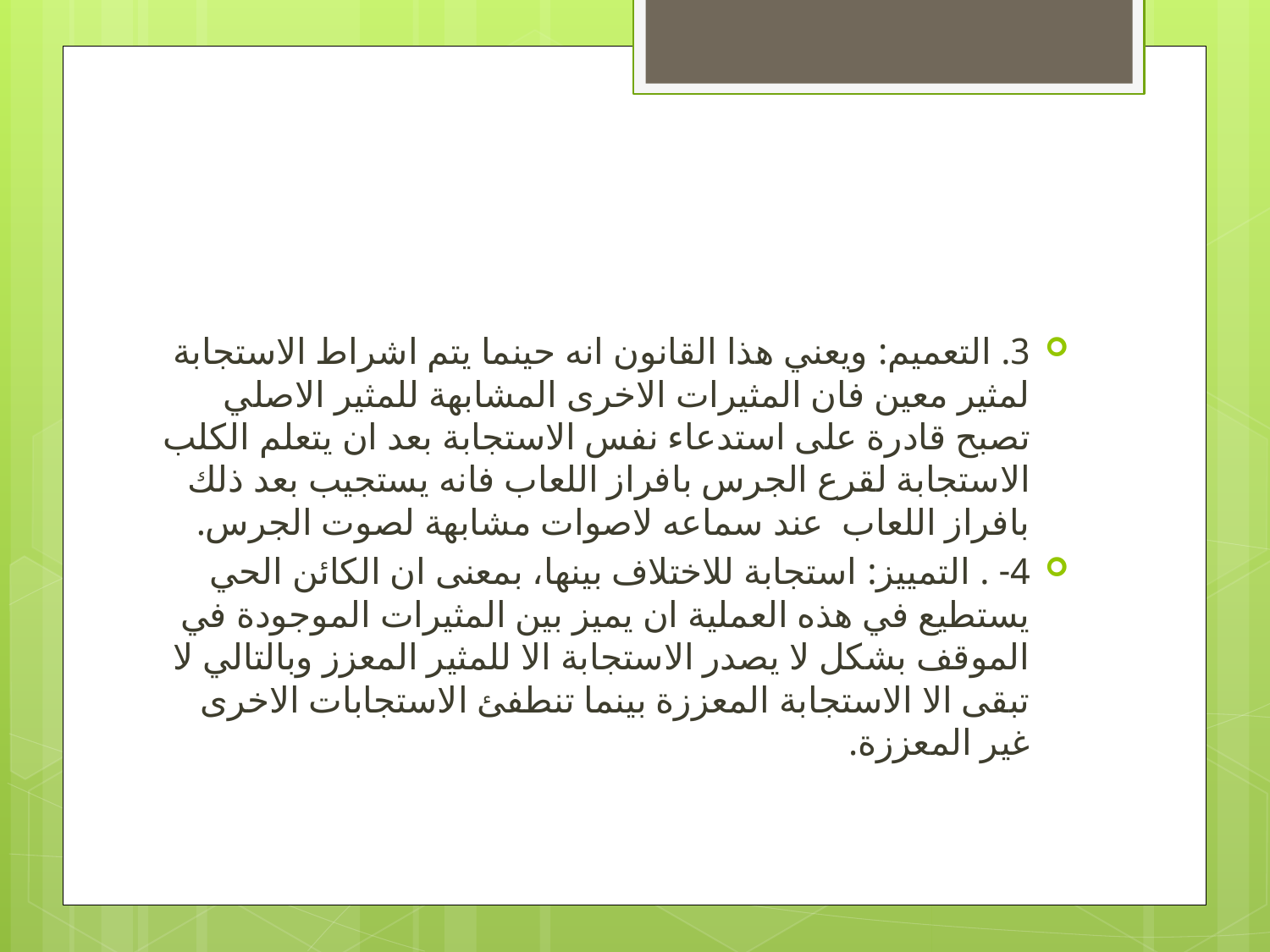

#
3. التعميم: ويعني هذا القانون انه حينما يتم اشراط الاستجابة لمثير معين فان المثيرات الاخرى المشابهة للمثير الاصلي تصبح قادرة على استدعاء نفس الاستجابة بعد ان يتعلم الكلب الاستجابة لقرع الجرس بافراز اللعاب فانه يستجيب بعد ذلك بافراز اللعاب  عند سماعه لاصوات مشابهة لصوت الجرس.
4- . التمييز: استجابة للاختلاف بينها، بمعنى ان الكائن الحي يستطيع في هذه العملية ان يميز بين المثيرات الموجودة في الموقف بشكل لا يصدر الاستجابة الا للمثير المعزز وبالتالي لا تبقى الا الاستجابة المعززة بينما تنطفئ الاستجابات الاخرى غير المعززة.